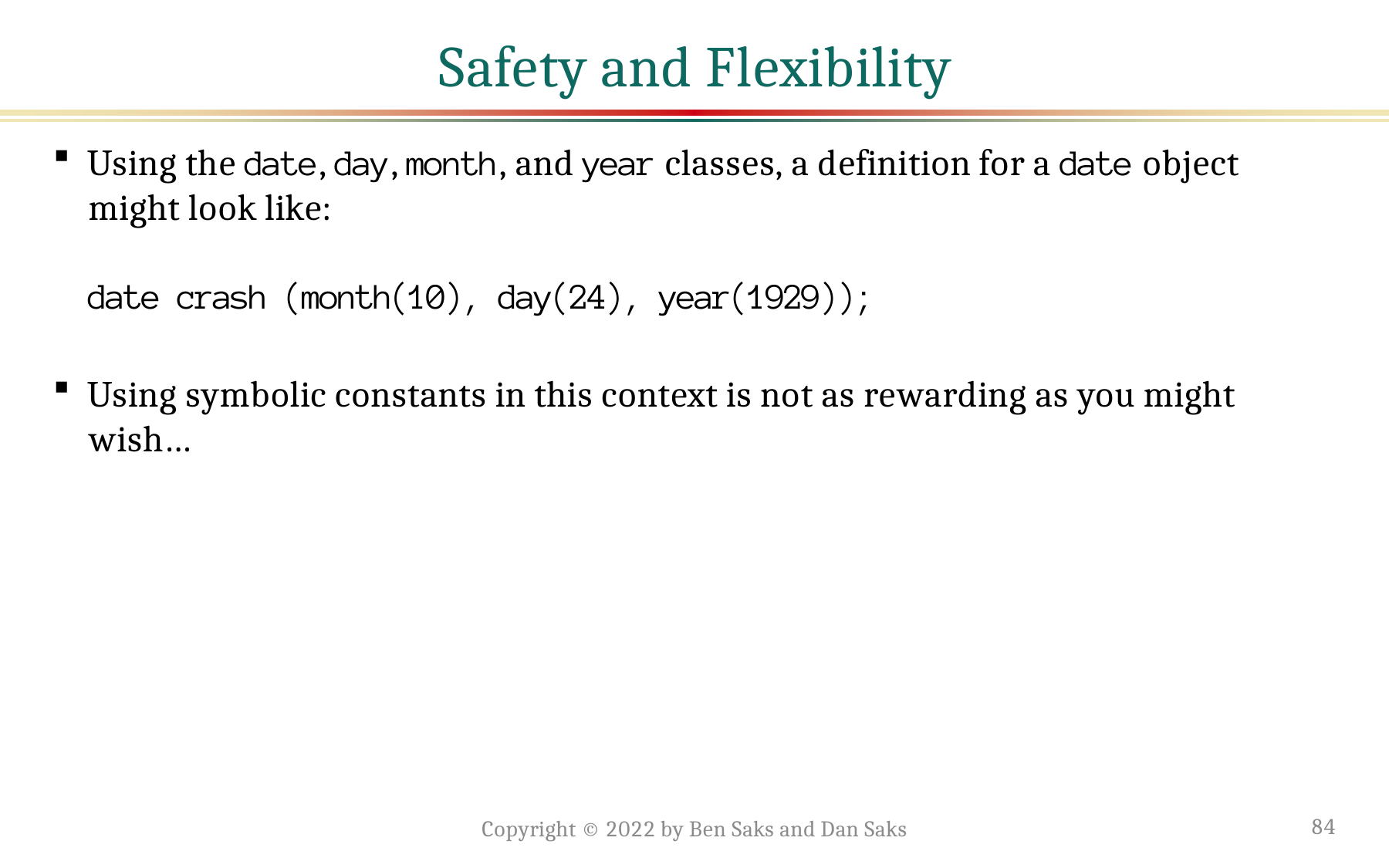

# Safety and Flexibility
Using the date, day, month, and year classes, a definition for a date object might look like:

date crash (month(10), day(24), year(1929));

Using symbolic constants in this context is not as rewarding as you might wish…
Copyright © 2022 by Ben Saks and Dan Saks
84